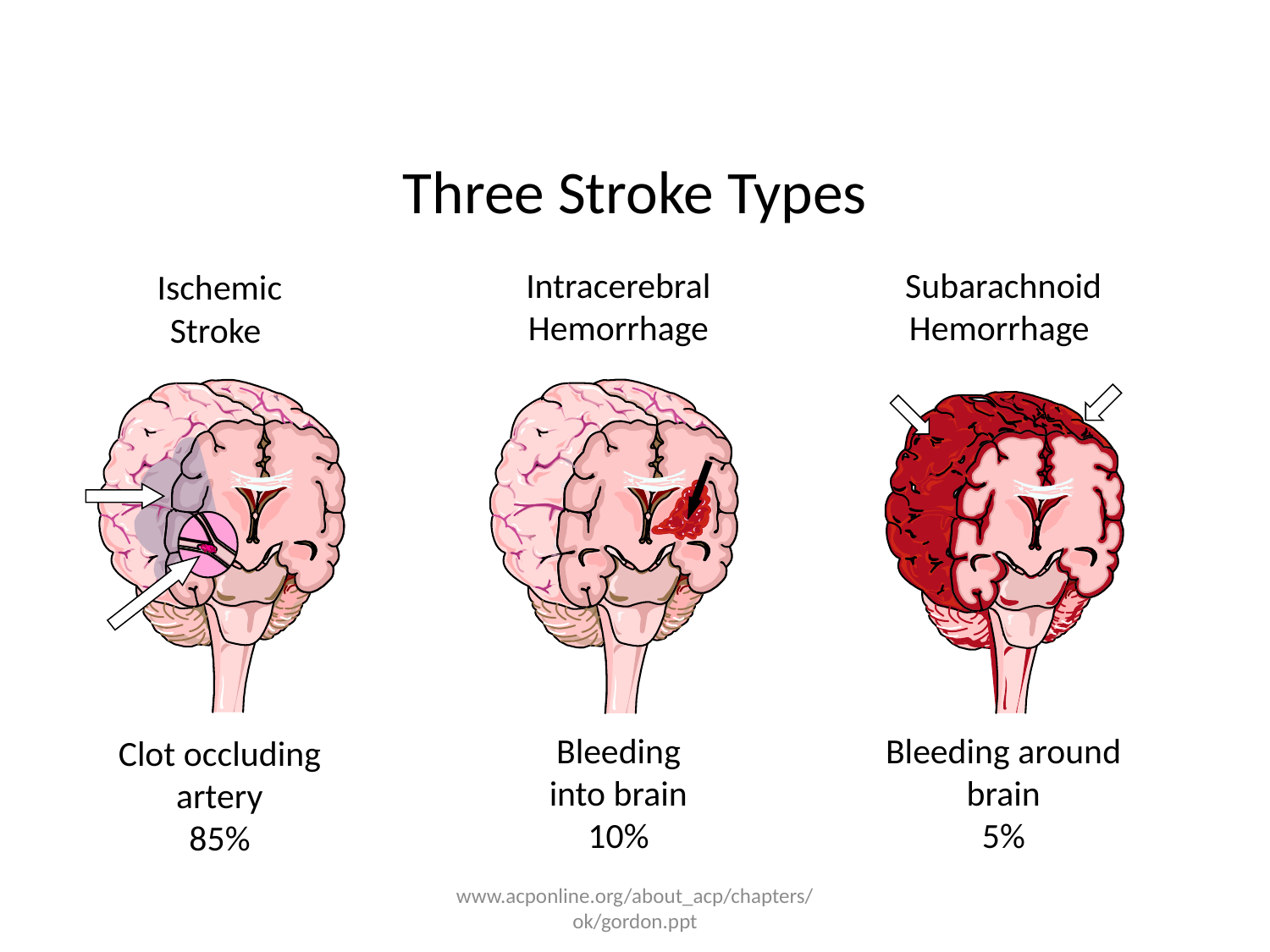

# Three Stroke Types
Intracerebral Hemorrhage

Bleeding
into brain
10%
Subarachnoid Hemorrhage

Bleeding around brain
5%
Ischemic
Stroke

Clot occluding
artery
85%

www.acponline.org/about_acp/chapters/ok/gordon.ppt‎